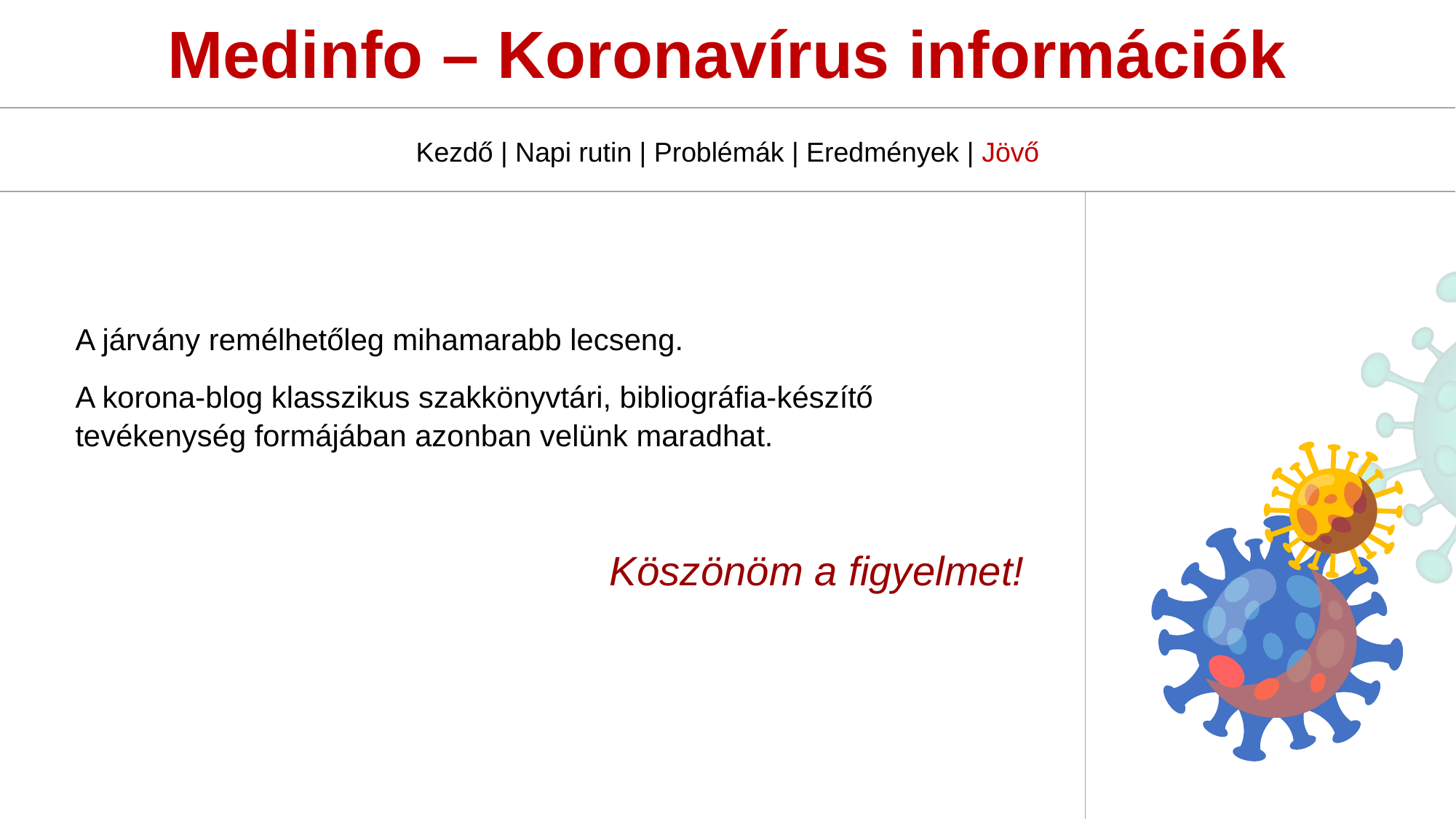

Kezdő | Napi rutin | Problémák | Eredmények | Jövő
A járvány remélhetőleg mihamarabb lecseng.
A korona-blog klasszikus szakkönyvtári, bibliográfia-készítő tevékenység formájában azonban velünk maradhat.

Köszönöm a figyelmet!